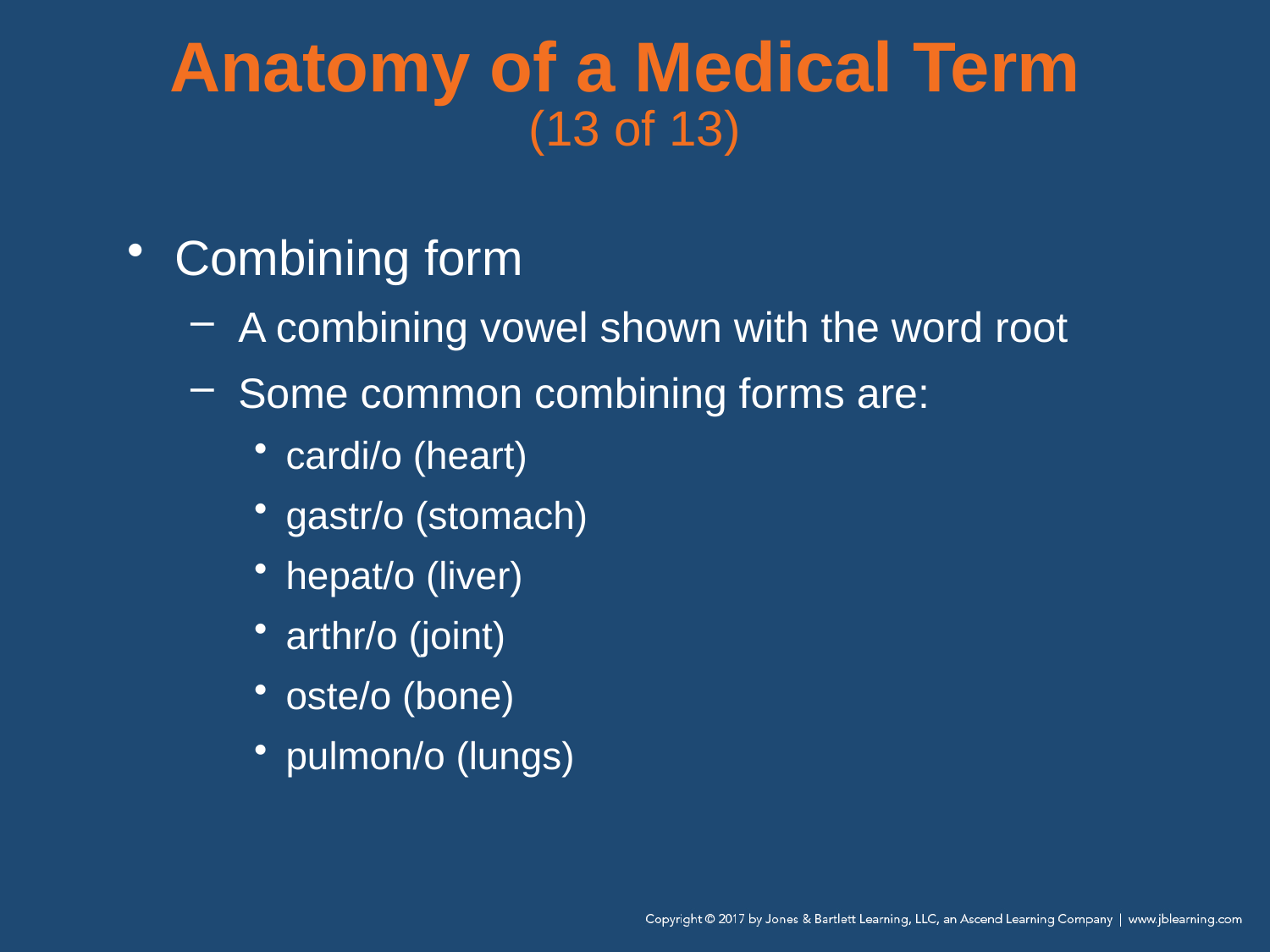

# Anatomy of a Medical Term (13 of 13)
Combining form
A combining vowel shown with the word root
Some common combining forms are:
cardi/o (heart)
gastr/o (stomach)
hepat/o (liver)
arthr/o (joint)
oste/o (bone)
pulmon/o (lungs)